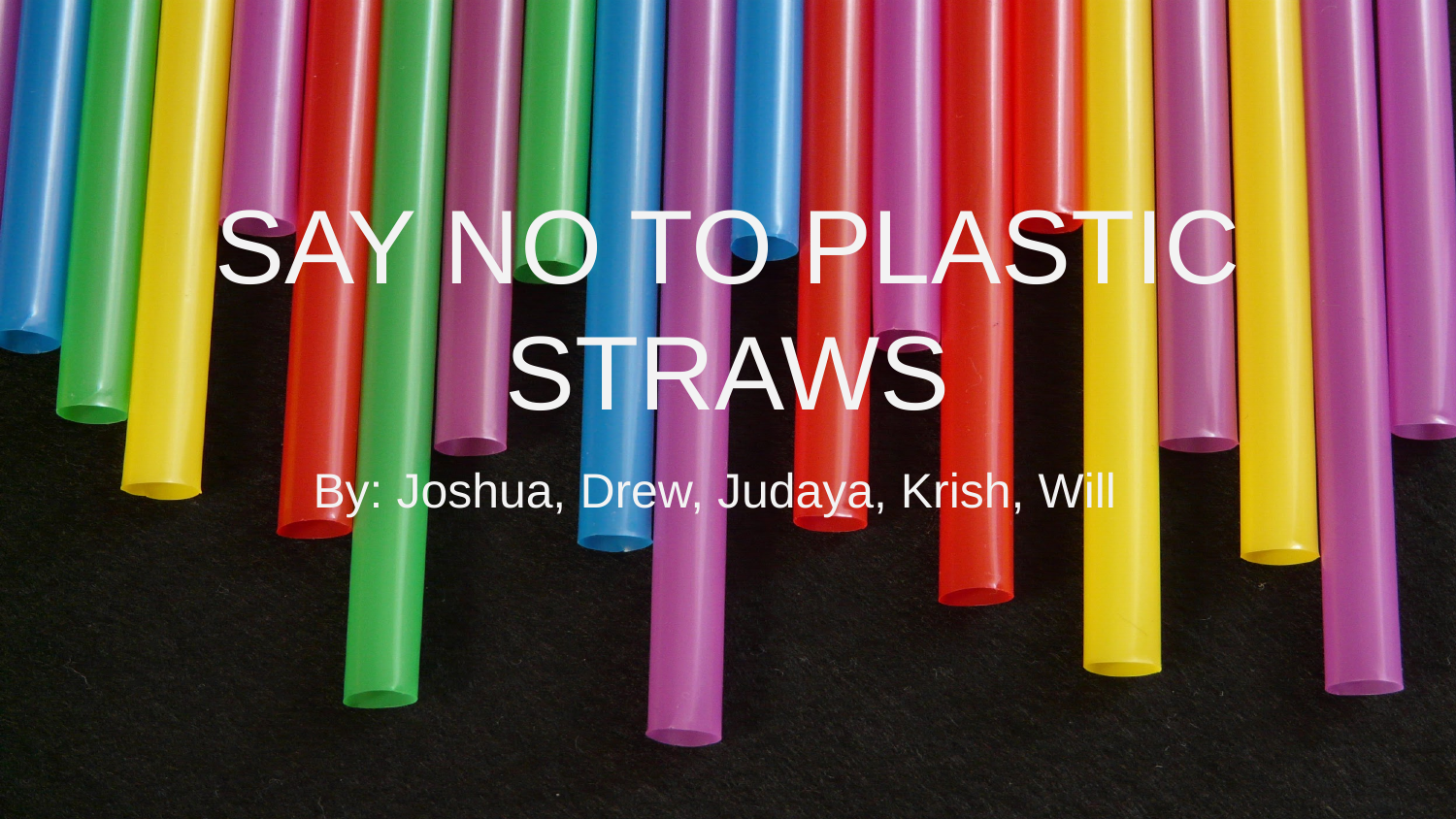

# SAY NO TO PLASTIC STRAWS
By: Joshua, Drew, Judaya, Krish, Will